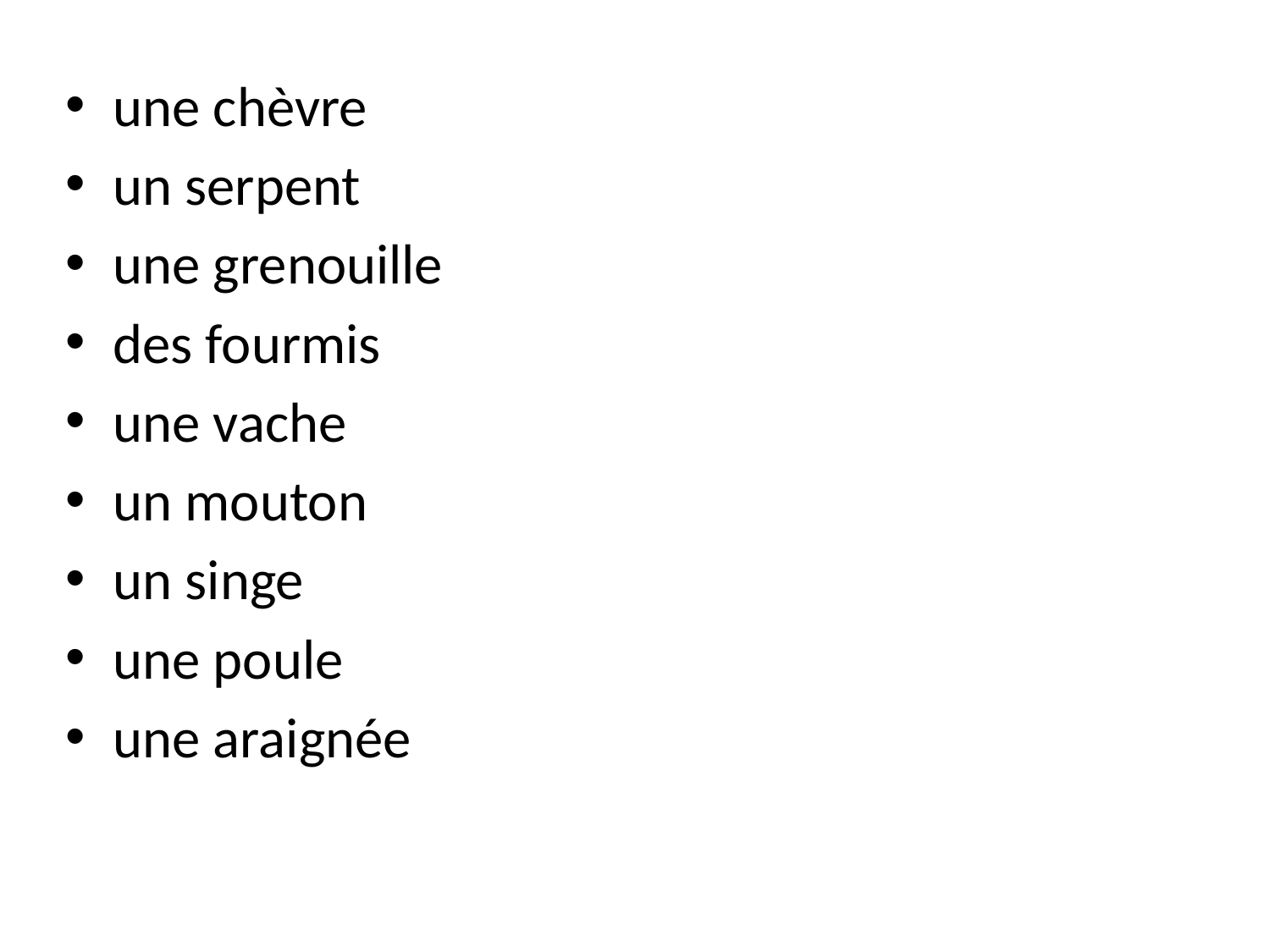

une chèvre
un serpent
une grenouille
des fourmis
une vache
un mouton
un singe
une poule
une araignée